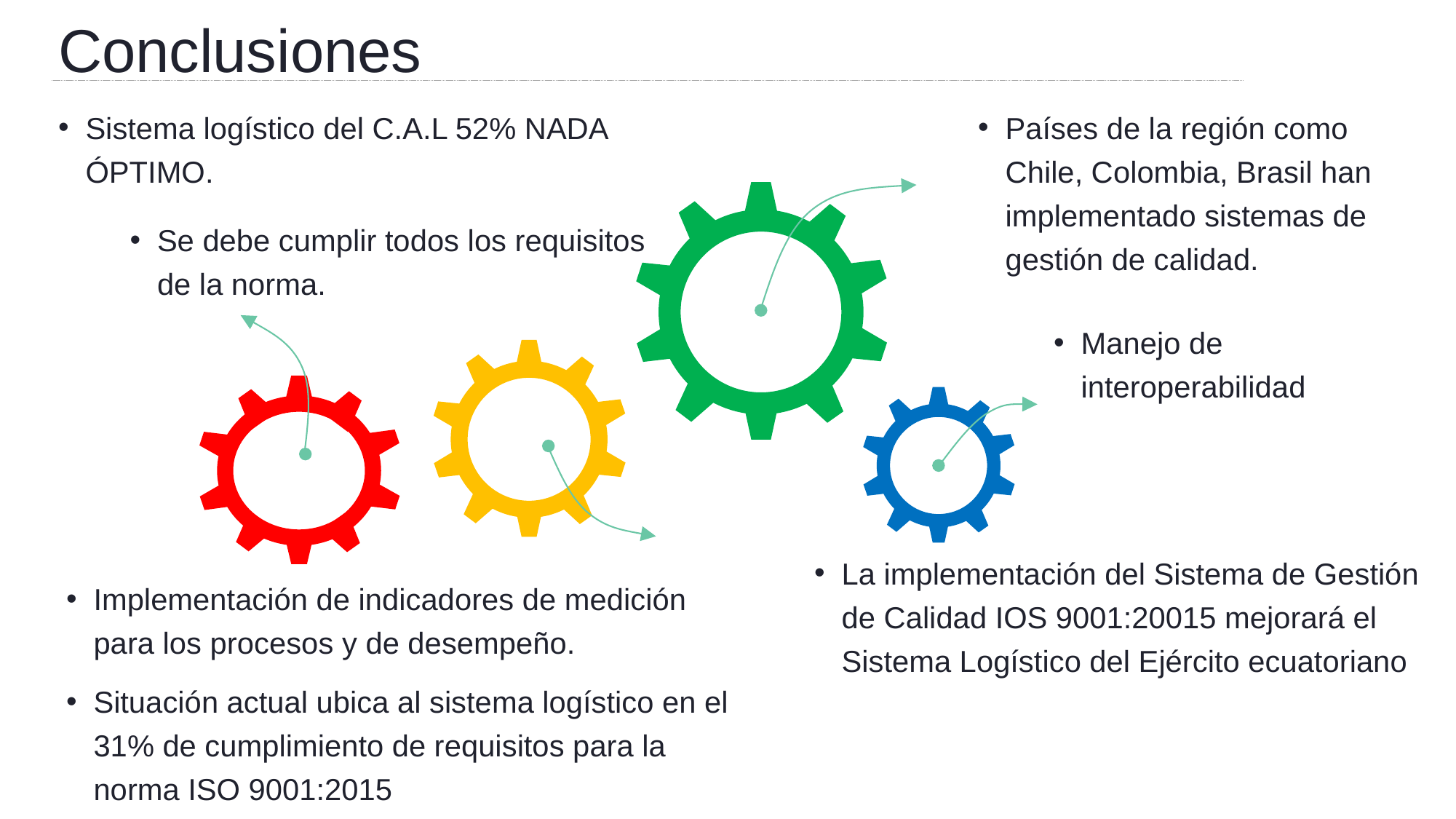

Conclusiones
Sistema logístico del C.A.L 52% NADA ÓPTIMO.
Países de la región como Chile, Colombia, Brasil han implementado sistemas de gestión de calidad.
Se debe cumplir todos los requisitos de la norma.
Manejo de interoperabilidad
La implementación del Sistema de Gestión de Calidad IOS 9001:20015 mejorará el Sistema Logístico del Ejército ecuatoriano
Implementación de indicadores de medición para los procesos y de desempeño.
Situación actual ubica al sistema logístico en el 31% de cumplimiento de requisitos para la norma ISO 9001:2015